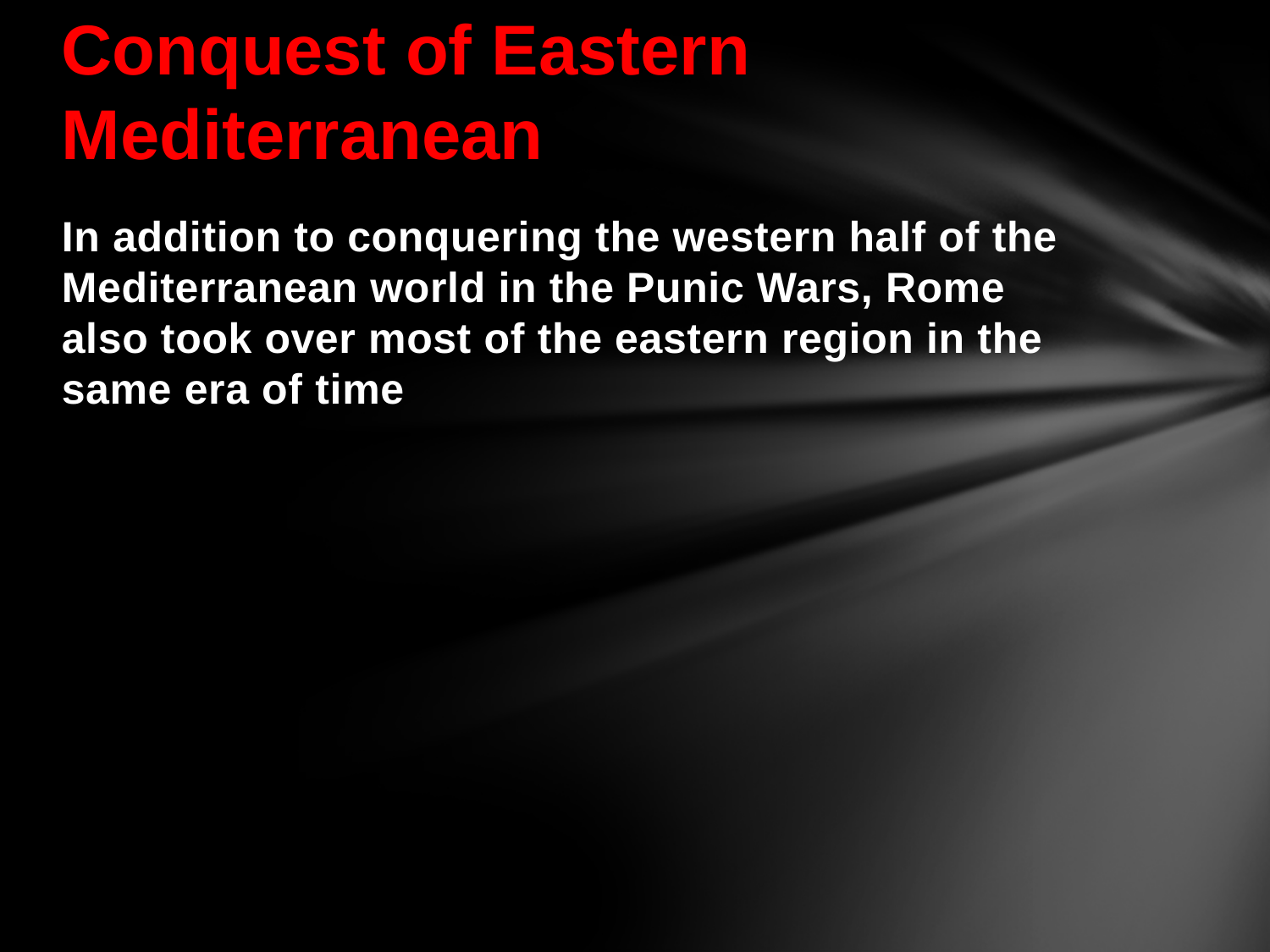

# Conquest of Eastern Mediterranean
In addition to conquering the western half of the Mediterranean world in the Punic Wars, Rome also took over most of the eastern region in the same era of time